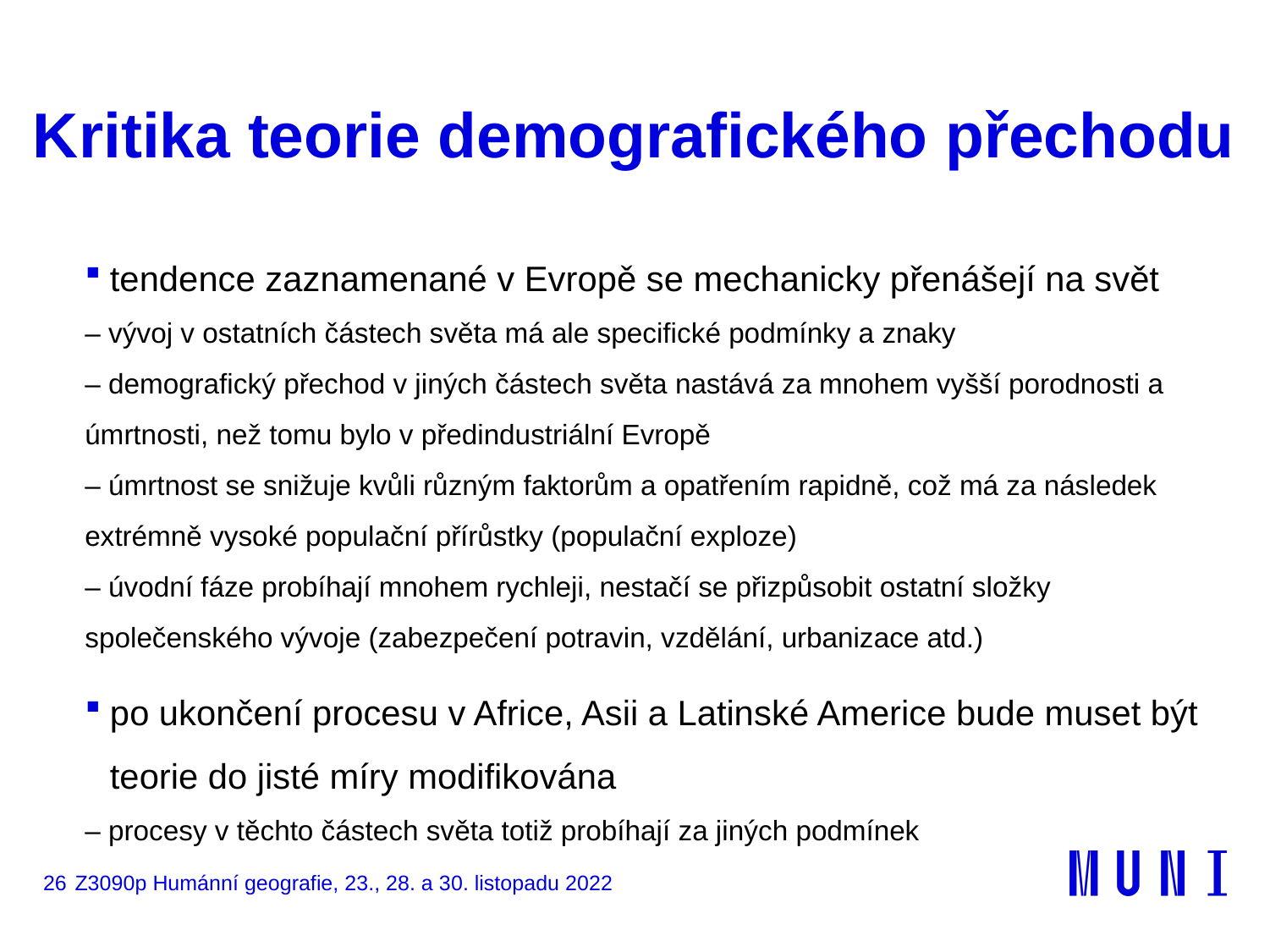

# Kritika teorie demografického přechodu
tendence zaznamenané v Evropě se mechanicky přenášejí na svět
– vývoj v ostatních částech světa má ale specifické podmínky a znaky
– demografický přechod v jiných částech světa nastává za mnohem vyšší porodnosti a úmrtnosti, než tomu bylo v předindustriální Evropě
– úmrtnost se snižuje kvůli různým faktorům a opatřením rapidně, což má za následek extrémně vysoké populační přírůstky (populační exploze)
– úvodní fáze probíhají mnohem rychleji, nestačí se přizpůsobit ostatní složky společenského vývoje (zabezpečení potravin, vzdělání, urbanizace atd.)

po ukončení procesu v Africe, Asii a Latinské Americe bude muset být teorie do jisté míry modifikována
– procesy v těchto částech světa totiž probíhají za jiných podmínek

26
Z3090p Humánní geografie, 23., 28. a 30. listopadu 2022